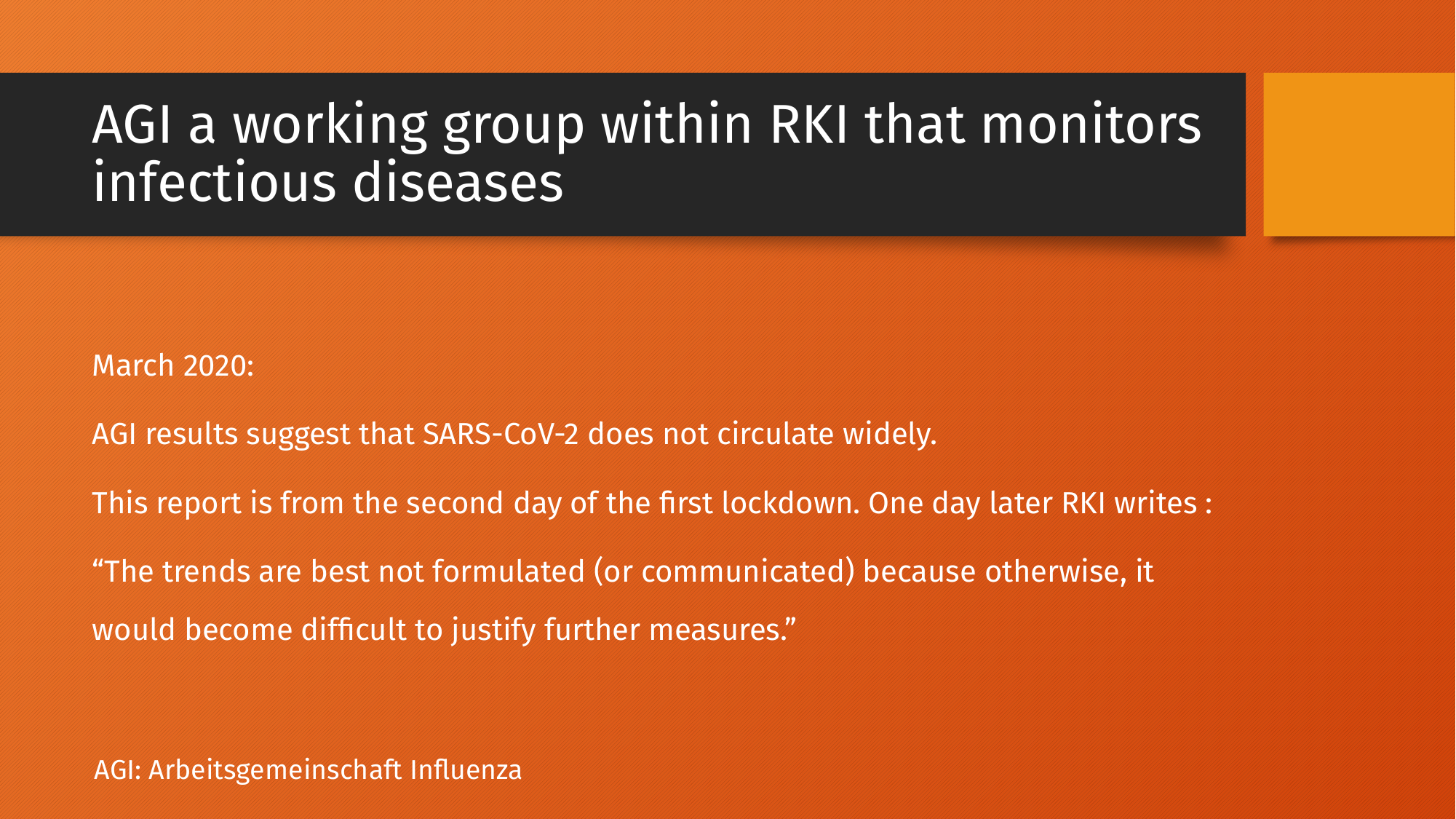

# AGI a working group within RKI that monitors infectious diseases

March 2020:
AGI results suggest that SARS-CoV-2 does not circulate widely.
This report is from the second day of the first lockdown. One day later RKI writes :
“The trends are best not formulated (or communicated) because otherwise, it would become difficult to justify further measures.”
AGI: Arbeitsgemeinschaft Influenza